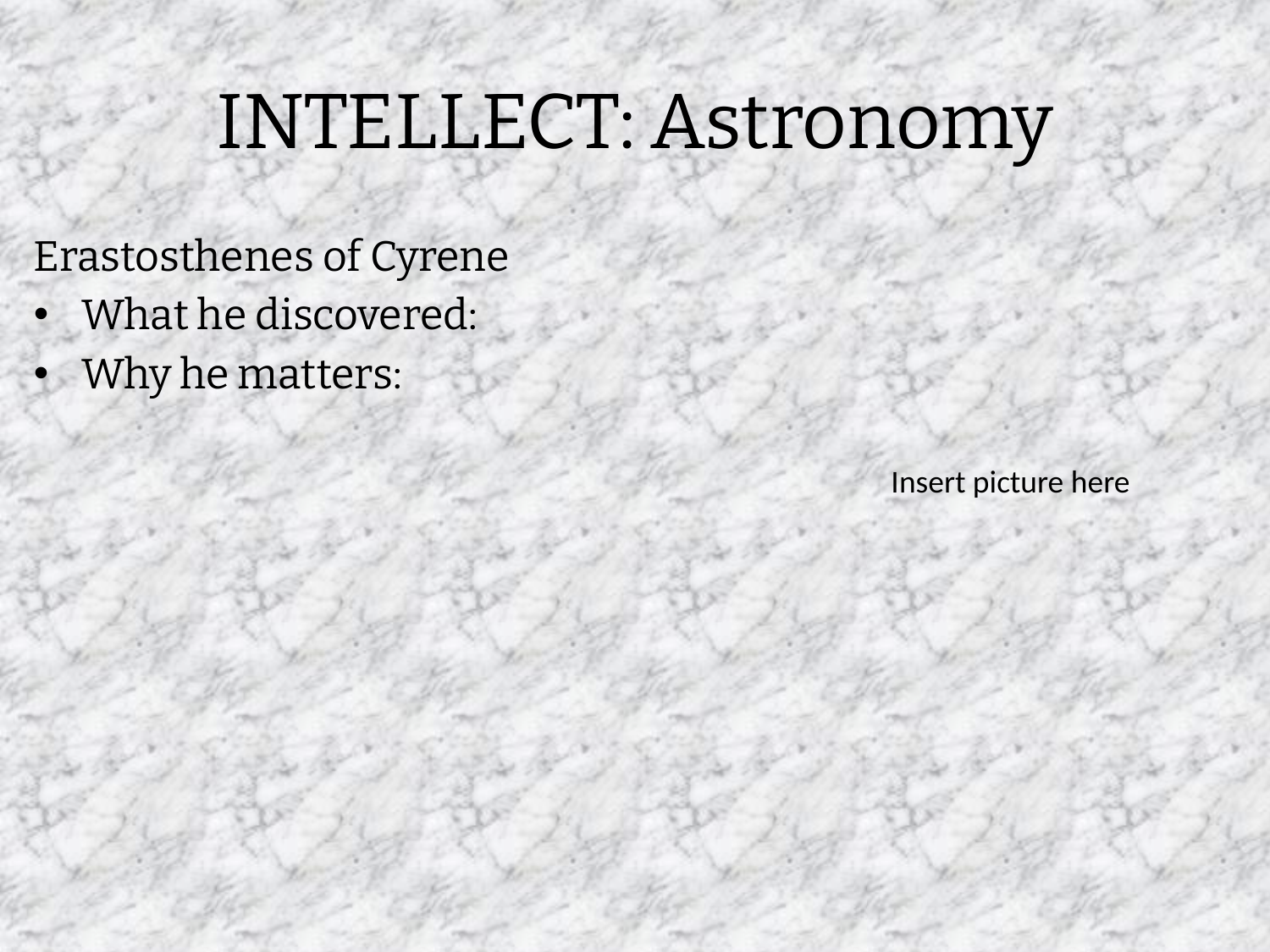

# INTELLECT: Astronomy
Erastosthenes of Cyrene
What he discovered:
Why he matters:

Insert picture here